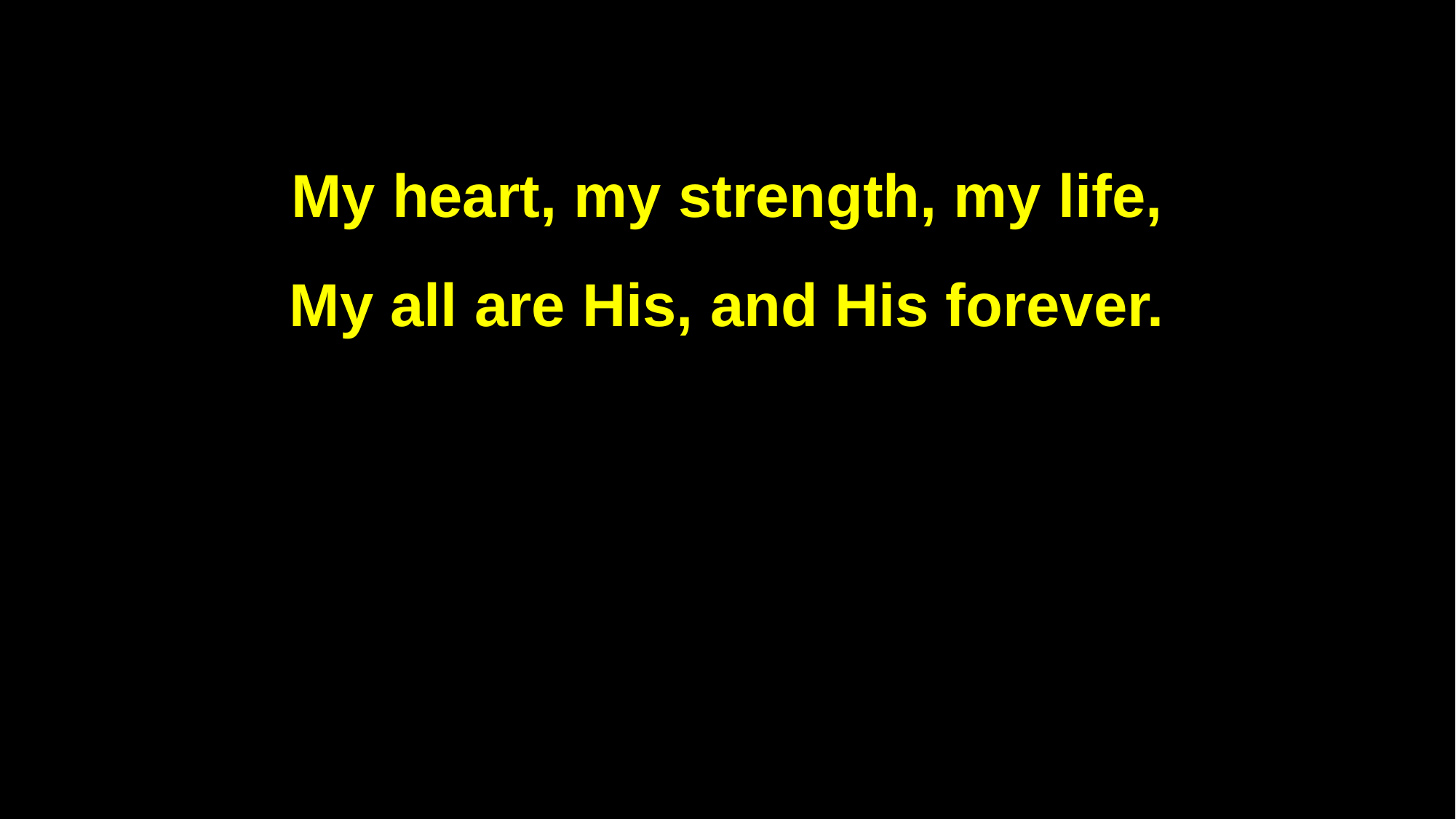

My heart, my strength, my life,
My all are His, and His forever.